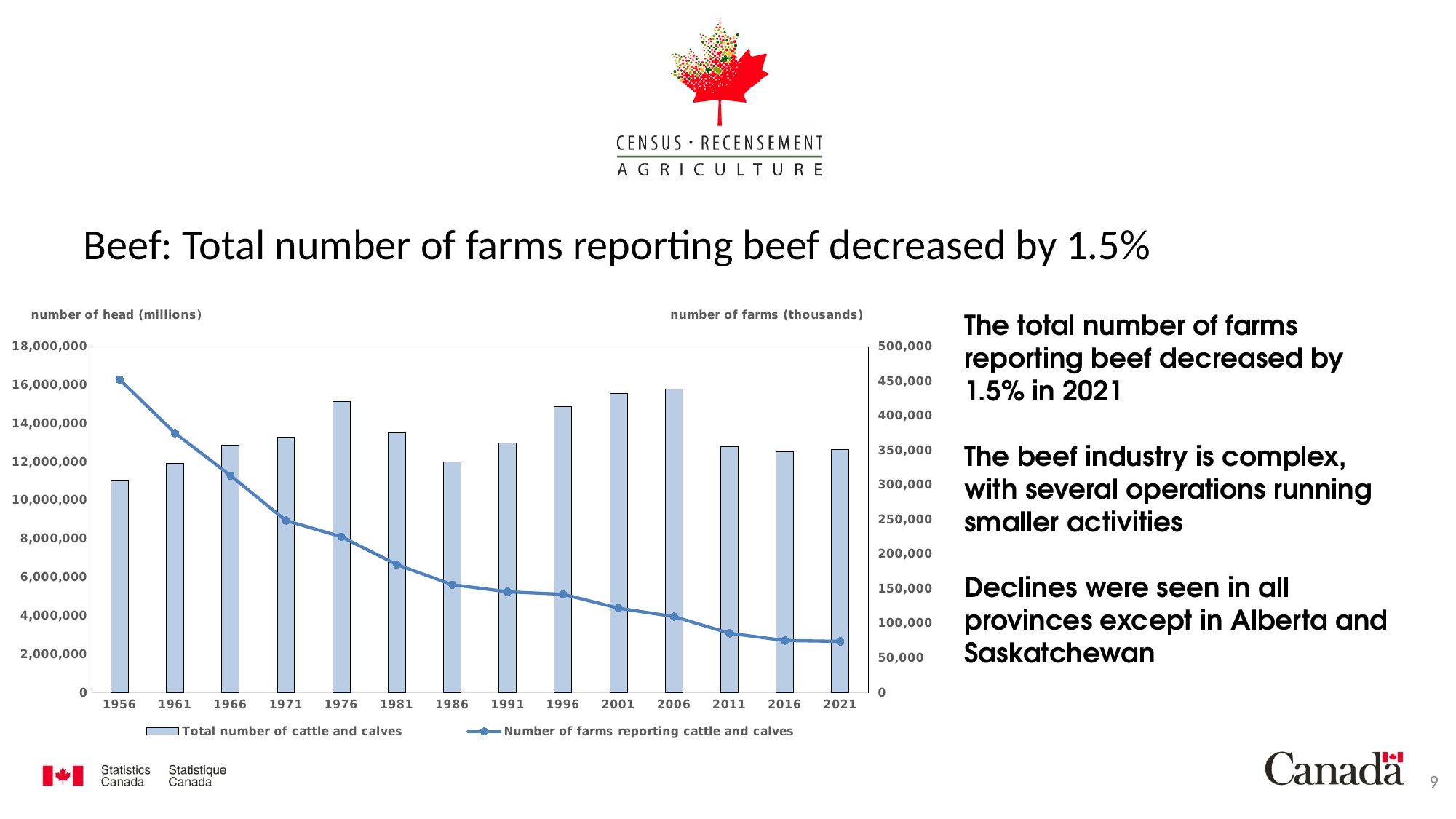

# Beef: Total number of farms reporting beef decreased by 1.5%

### Chart

| Category | Total number of cattle and calves | Number of farms reporting cattle and calves |
|---|---|---|
| 1956 | 11019286.0 | 452480.0 |
| 1961 | 11940978.0 | 375049.0 |
| 1966 | 12887388.0 | 313735.0 |
| 1971 | 13277997.0 | 248751.0 |
| 1976 | 15131722.0 | 225253.0 |
| 1981 | 13501904.0 | 185073.0 |
| 1986 | 11997608.0 | 155945.0 |
| 1991 | 12972038.0 | 145747.0 |
| 1996 | 14893034.0 | 142157.0 |
| 2001 | 15551449.0 | 122066.0 |
| 2006 | 15773527.0 | 109901.0 |
| 2011 | 12789965.0 | 85890.0 |
| 2016 | 12530730.0 | 75307.0 |
| 2021 | 12640089.0 | 74148.0 |
The total number of farms reporting beef decreased by 1.5% in 2021

The beef industry is complex, with several operations running smaller activities

Declines were seen in all provinces except in Alberta and Saskatchewan
xx
xx
9